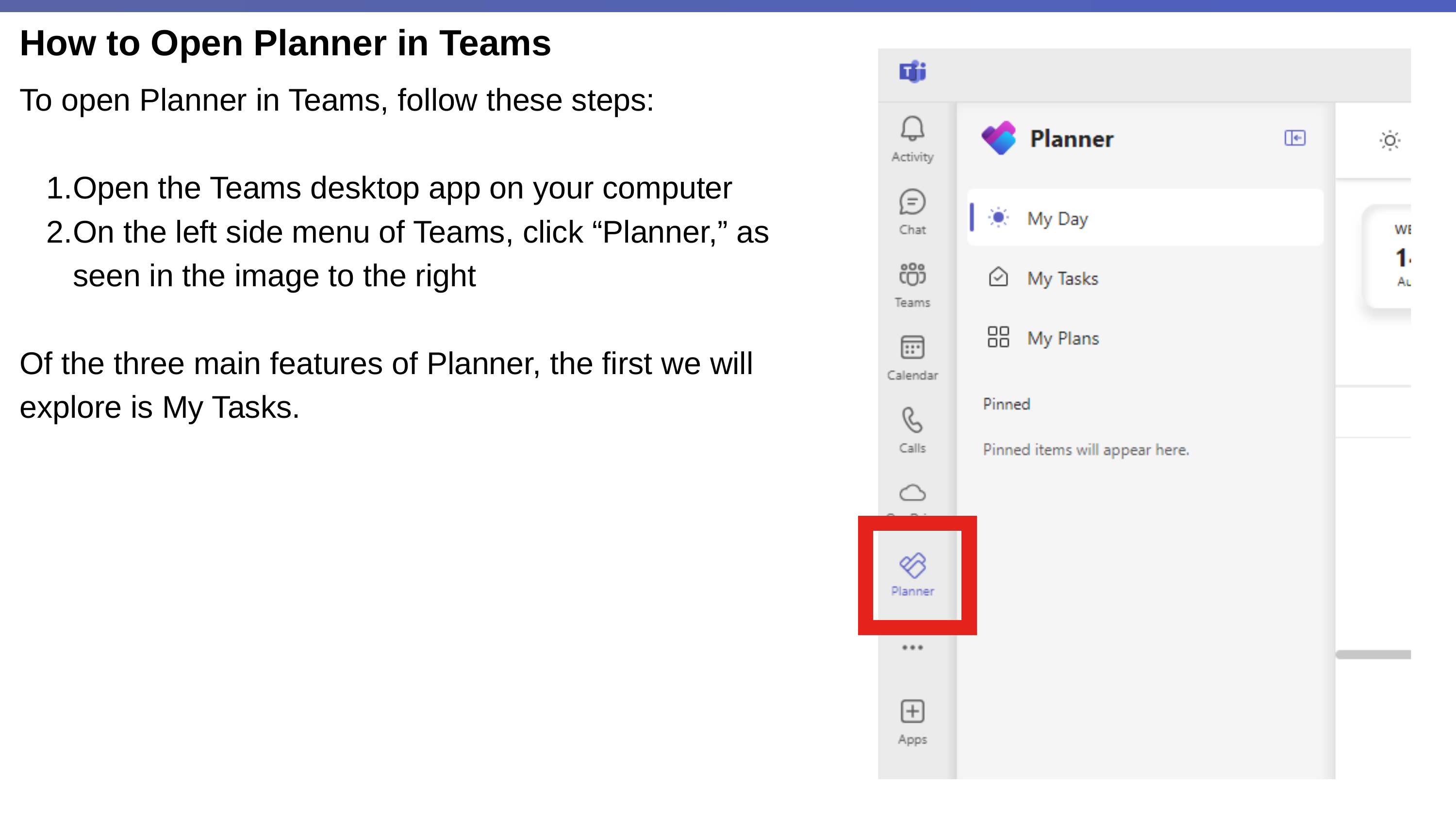

How to Open Planner in Teams

To open Planner in Teams, follow these steps:

Open the Teams desktop app on your computer
On the left side menu of Teams, click “Planner,” as seen in the image to the right

Of the three main features of Planner, the first we will explore is My Tasks.